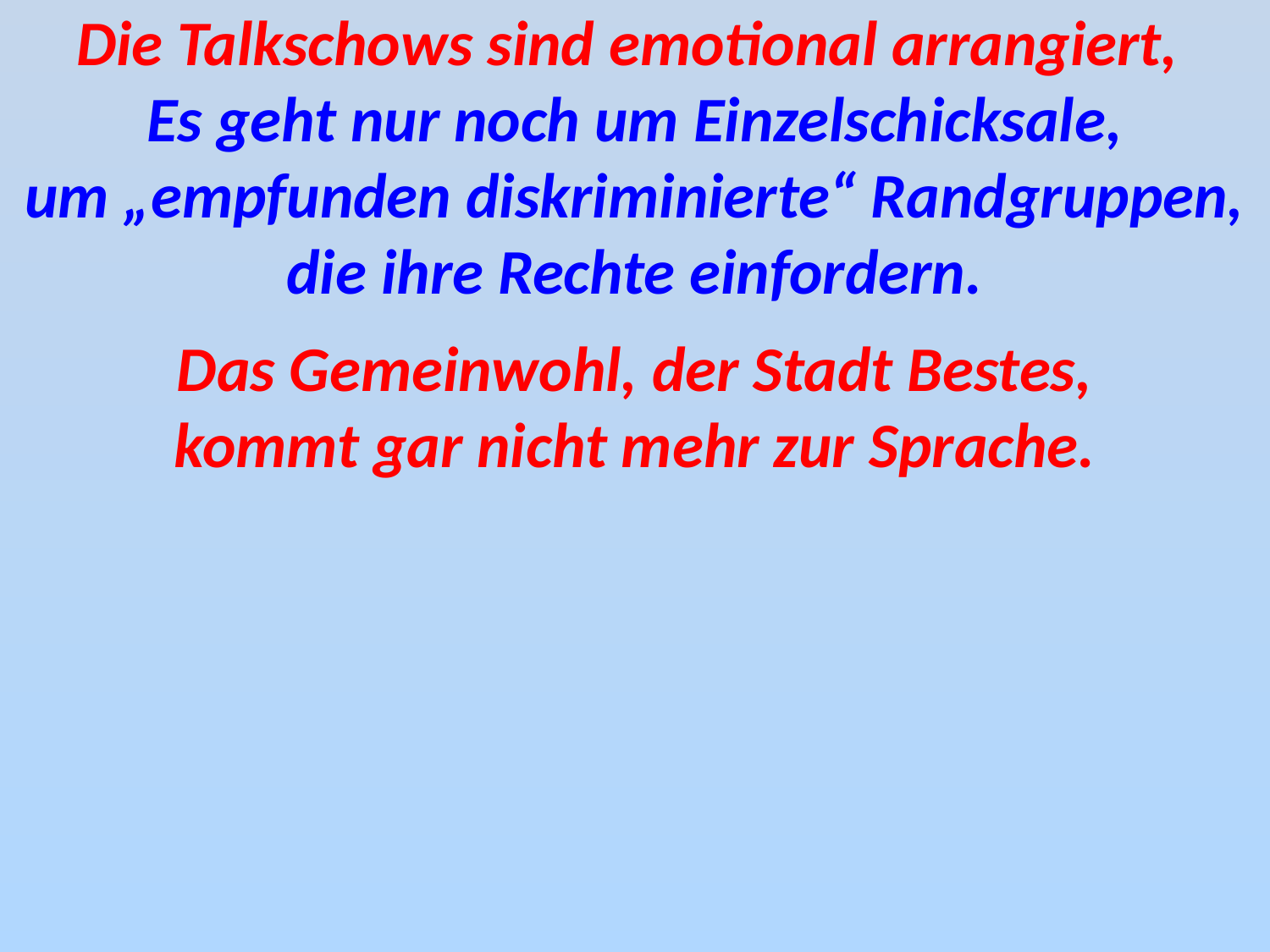

Die Talkschows sind emotional arrangiert,
Es geht nur noch um Einzelschicksale,
um „empfunden diskriminierte“ Randgruppen, die ihre Rechte einfordern.

Das Gemeinwohl, der Stadt Bestes,
kommt gar nicht mehr zur Sprache.